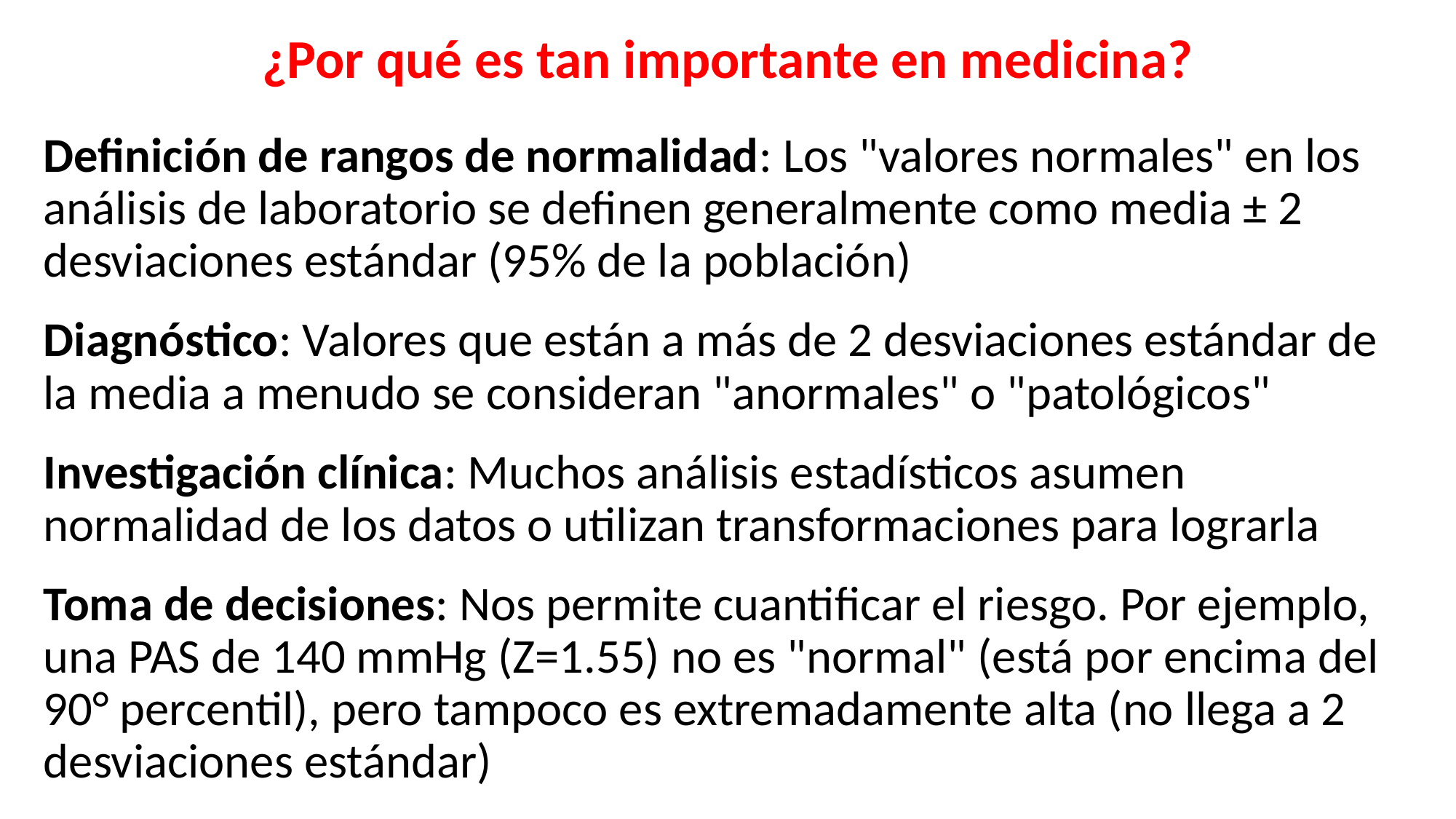

¿Por qué es tan importante en medicina?
Definición de rangos de normalidad: Los "valores normales" en los análisis de laboratorio se definen generalmente como media ± 2 desviaciones estándar (95% de la población)
Diagnóstico: Valores que están a más de 2 desviaciones estándar de la media a menudo se consideran "anormales" o "patológicos"
Investigación clínica: Muchos análisis estadísticos asumen normalidad de los datos o utilizan transformaciones para lograrla
Toma de decisiones: Nos permite cuantificar el riesgo. Por ejemplo, una PAS de 140 mmHg (Z=1.55) no es "normal" (está por encima del 90° percentil), pero tampoco es extremadamente alta (no llega a 2 desviaciones estándar)